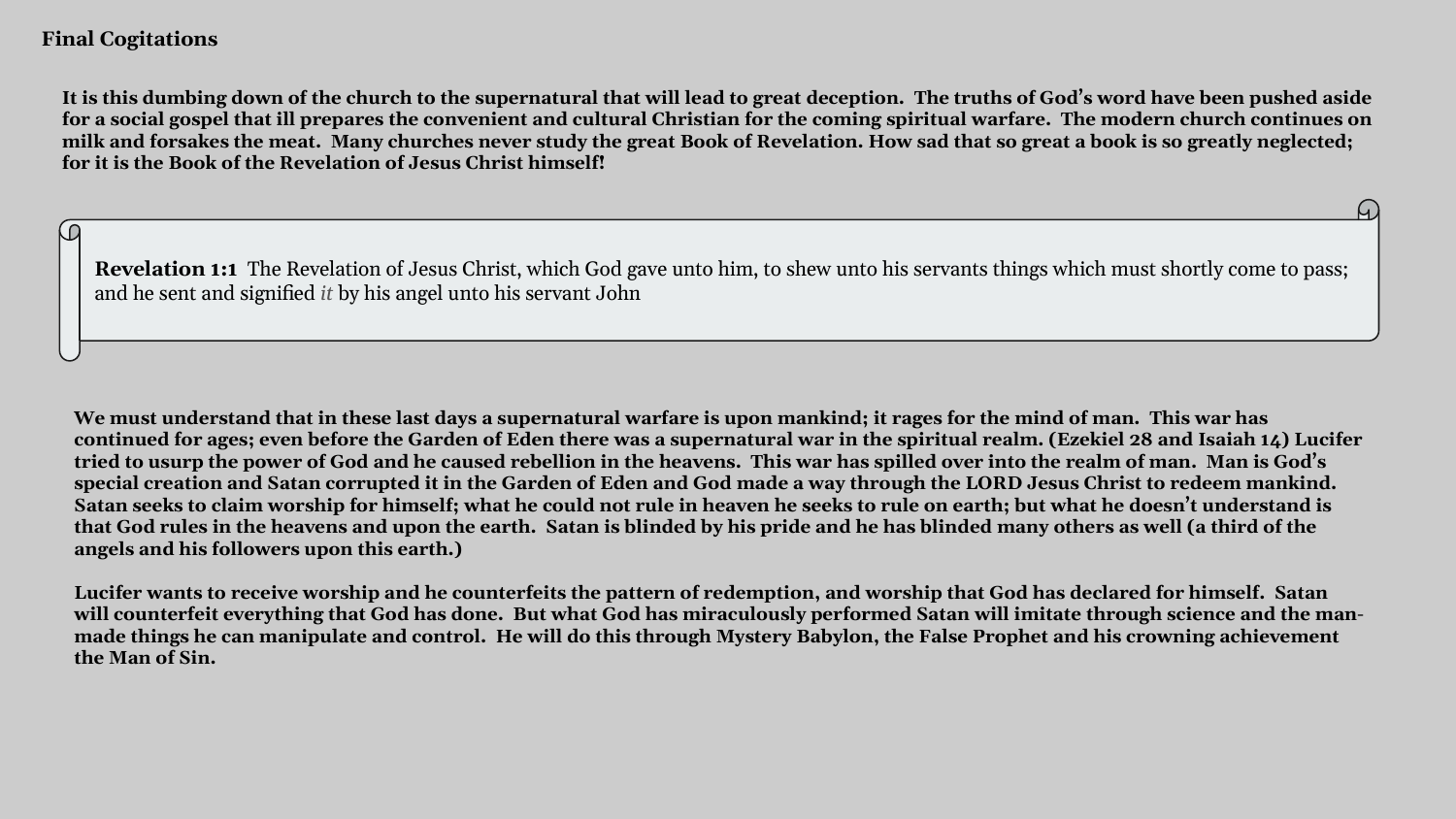

Final Cogitations
It is this dumbing down of the church to the supernatural that will lead to great deception.  The truths of God’s word have been pushed aside for a social gospel that ill prepares the convenient and cultural Christian for the coming spiritual warfare.  The modern church continues on milk and forsakes the meat.  Many churches never study the great Book of Revelation. How sad that so great a book is so greatly neglected; for it is the Book of the Revelation of Jesus Christ himself!

Revelation 1:1  The Revelation of Jesus Christ, which God gave unto him, to shew unto his servants things which must shortly come to pass; and he sent and signified it by his angel unto his servant John
We must understand that in these last days a supernatural warfare is upon mankind; it rages for the mind of man.  This war has continued for ages; even before the Garden of Eden there was a supernatural war in the spiritual realm. (Ezekiel 28 and Isaiah 14) Lucifer tried to usurp the power of God and he caused rebellion in the heavens.  This war has spilled over into the realm of man.  Man is God’s special creation and Satan corrupted it in the Garden of Eden and God made a way through the LORD Jesus Christ to redeem mankind.  Satan seeks to claim worship for himself; what he could not rule in heaven he seeks to rule on earth; but what he doesn’t understand is that God rules in the heavens and upon the earth.  Satan is blinded by his pride and he has blinded many others as well (a third of the angels and his followers upon this earth.)

Lucifer wants to receive worship and he counterfeits the pattern of redemption, and worship that God has declared for himself.  Satan will counterfeit everything that God has done.  But what God has miraculously performed Satan will imitate through science and the man-made things he can manipulate and control.  He will do this through Mystery Babylon, the False Prophet and his crowning achievement the Man of Sin.